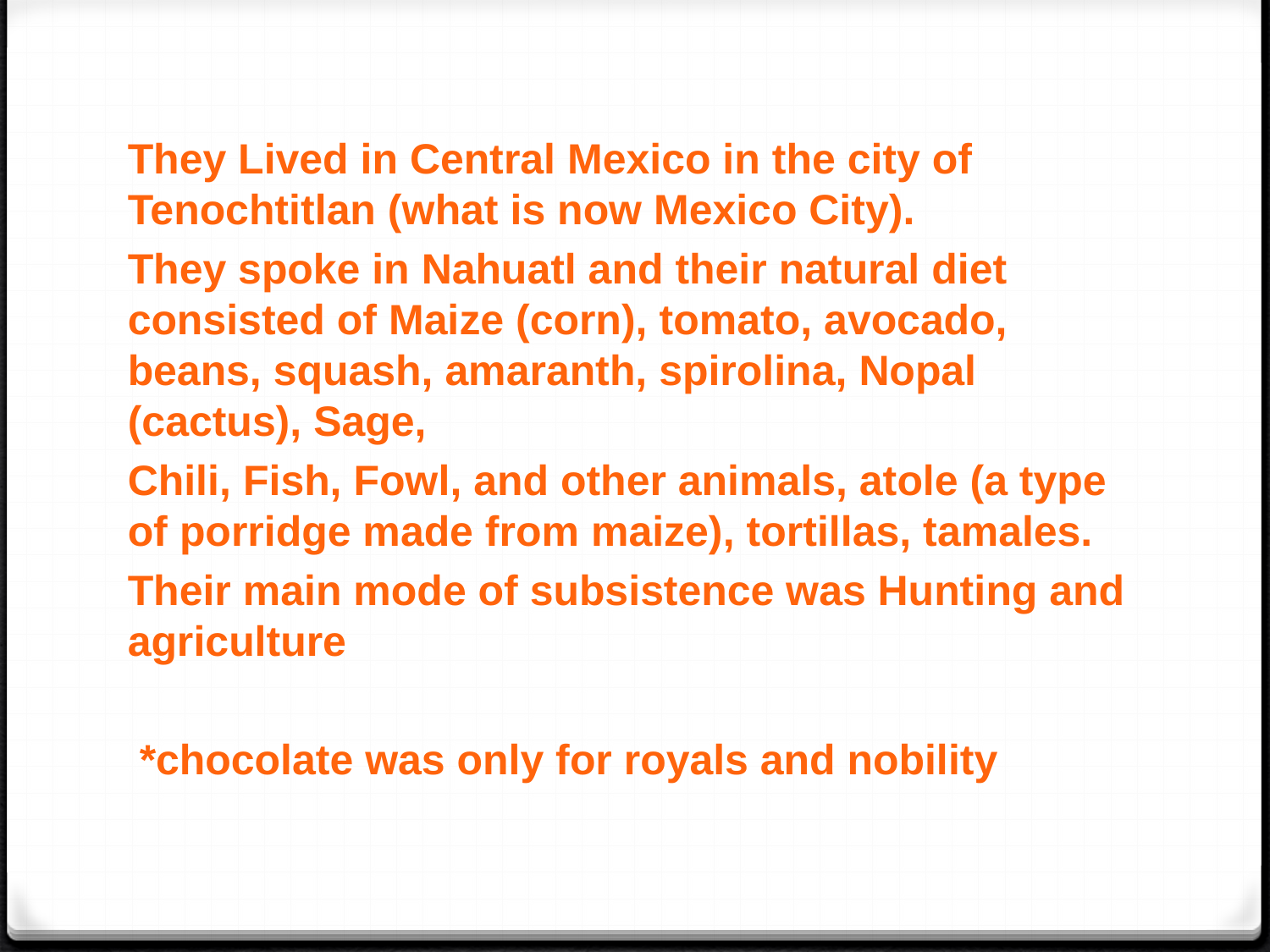

They Lived in Central Mexico in the city of Tenochtitlan (what is now Mexico City).
They spoke in Nahuatl and their natural diet consisted of Maize (corn), tomato, avocado, beans, squash, amaranth, spirolina, Nopal (cactus), Sage,
Chili, Fish, Fowl, and other animals, atole (a type of porridge made from maize), tortillas, tamales.
Their main mode of subsistence was Hunting and agriculture

 *chocolate was only for royals and nobility